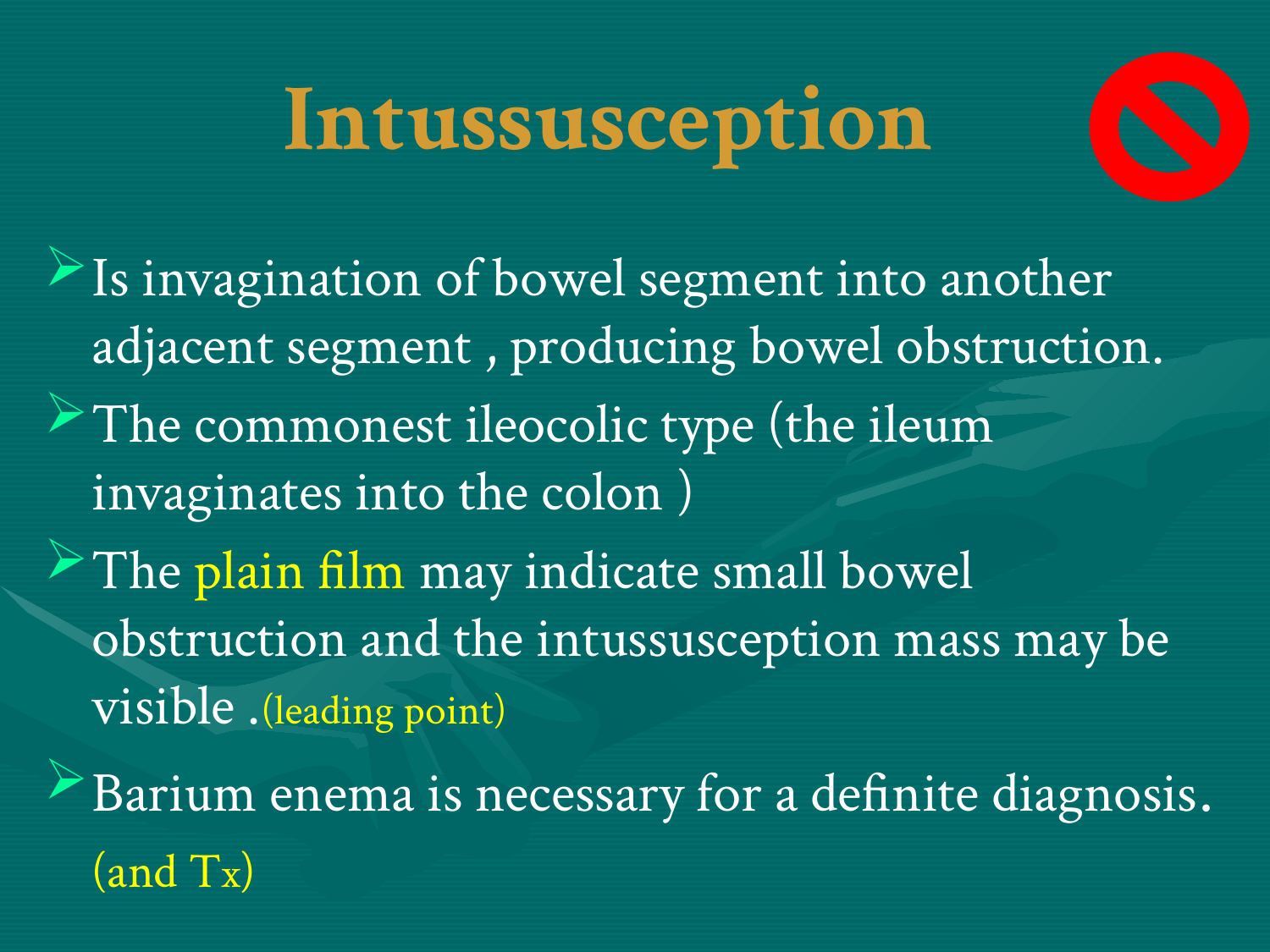

# Intussusception

Is invagination of bowel segment into another adjacent segment , producing bowel obstruction.
The commonest ileocolic type (the ileum invaginates into the colon )
The plain film may indicate small bowel obstruction and the intussusception mass may be visible .(leading point)
Barium enema is necessary for a definite diagnosis.(and Tx)

30